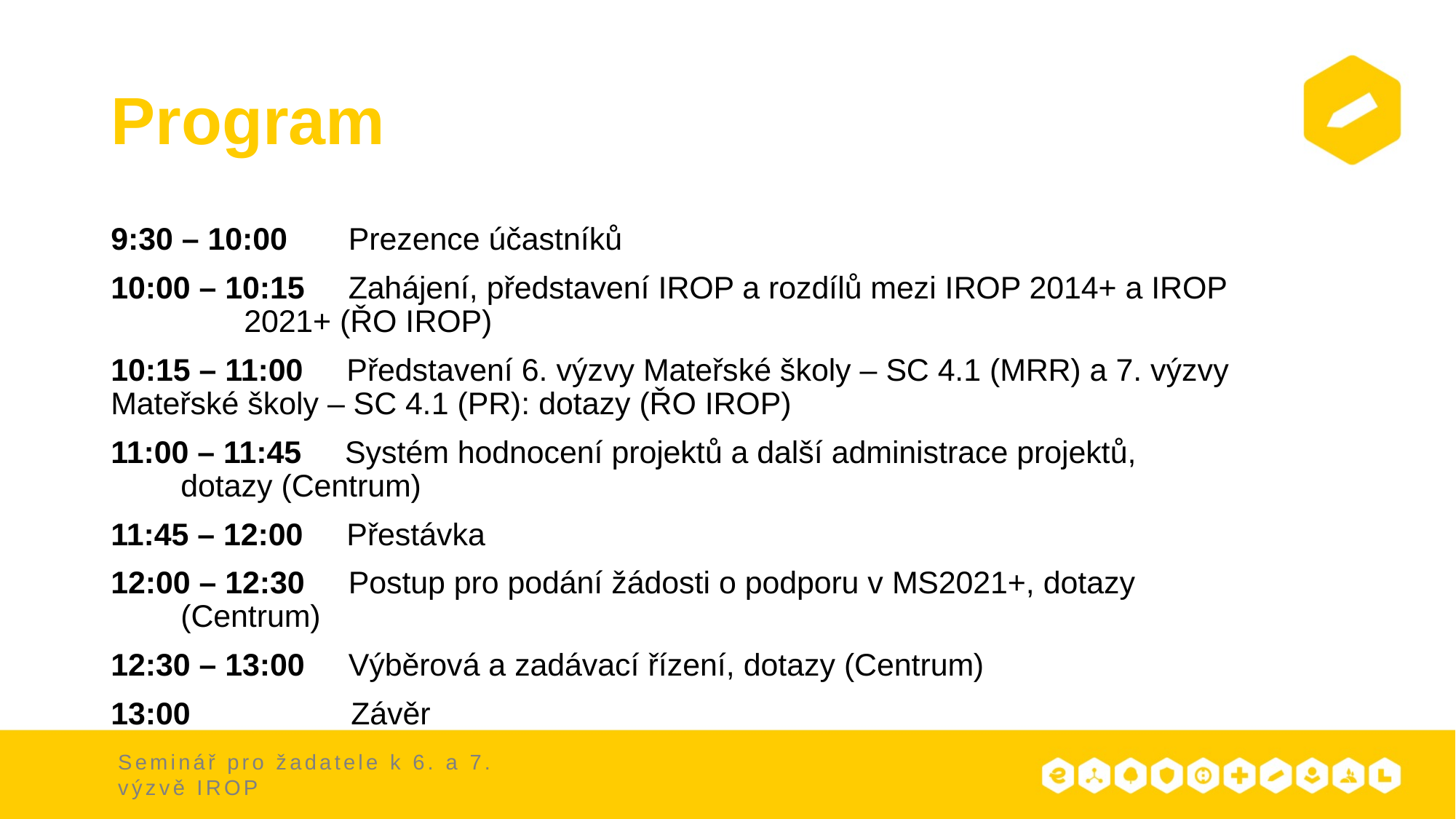

# Program
9:30 – 10:00       Prezence účastníků
10:00 – 10:15     Zahájení, představení IROP a rozdílů mezi IROP 2014+ a IROP 		    	   2021+ (ŘO IROP)
10:15 – 11:00     Představení 6. výzvy Mateřské školy – SC 4.1 (MRR) a 7. výzvy 			   Mateřské školy – SC 4.1 (PR): dotazy (ŘO IROP)
11:00 – 11:45     Systém hodnocení projektů a další administrace projektů, 			               dotazy (Centrum)
11:45 – 12:00     Přestávka
12:00 – 12:30     Postup pro podání žádosti o podporu v MS2021+, dotazy 			               (Centrum)
12:30 – 13:00     Výběrová a zadávací řízení, dotazy (Centrum)
13:00 	     	   Závěr

Seminář pro žadatele k 6. a 7. výzvě IROP